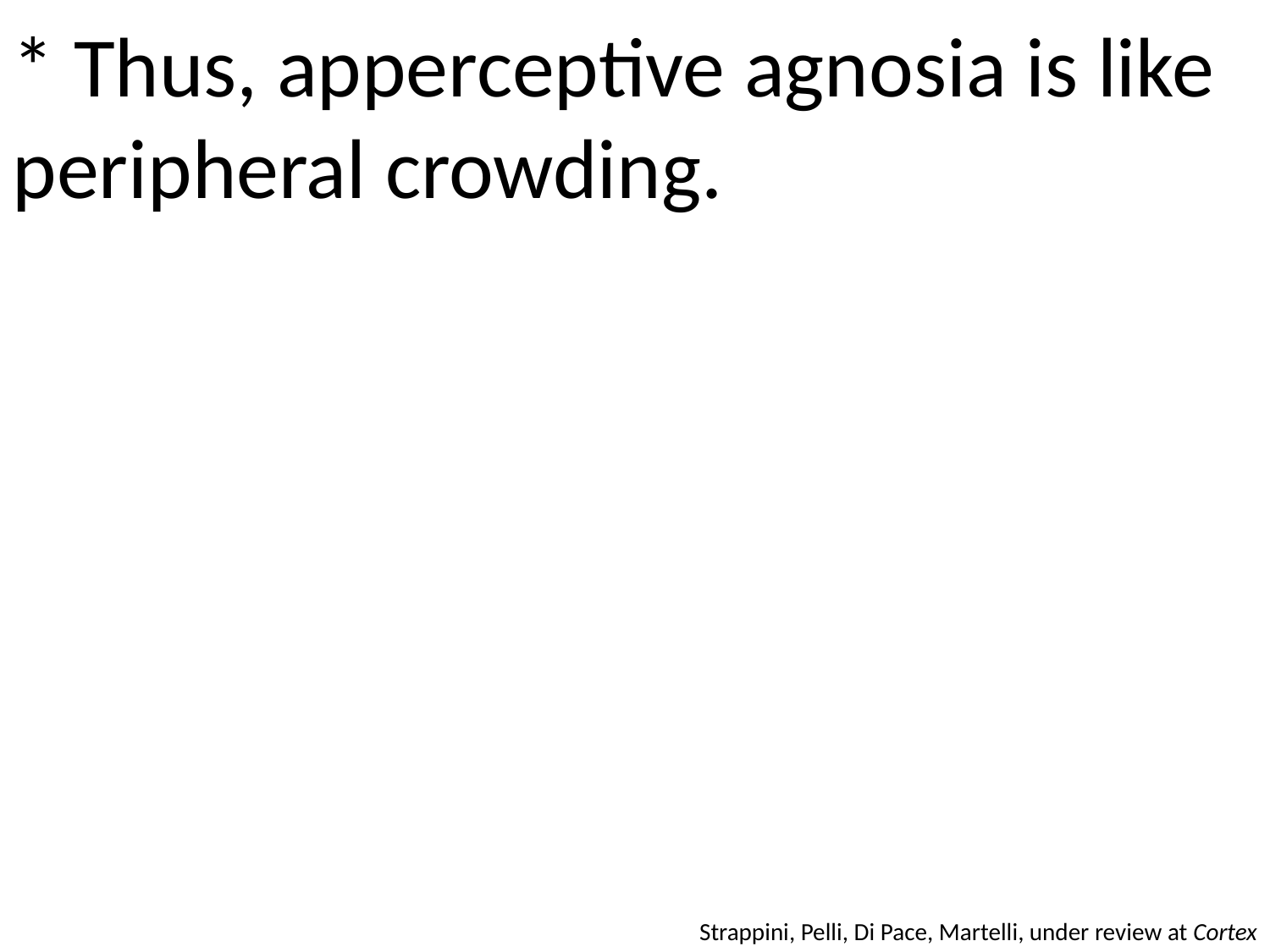

* Thus, apperceptive agnosia is like peripheral crowding.
Strappini, Pelli, Di Pace, Martelli, under review at Cortex